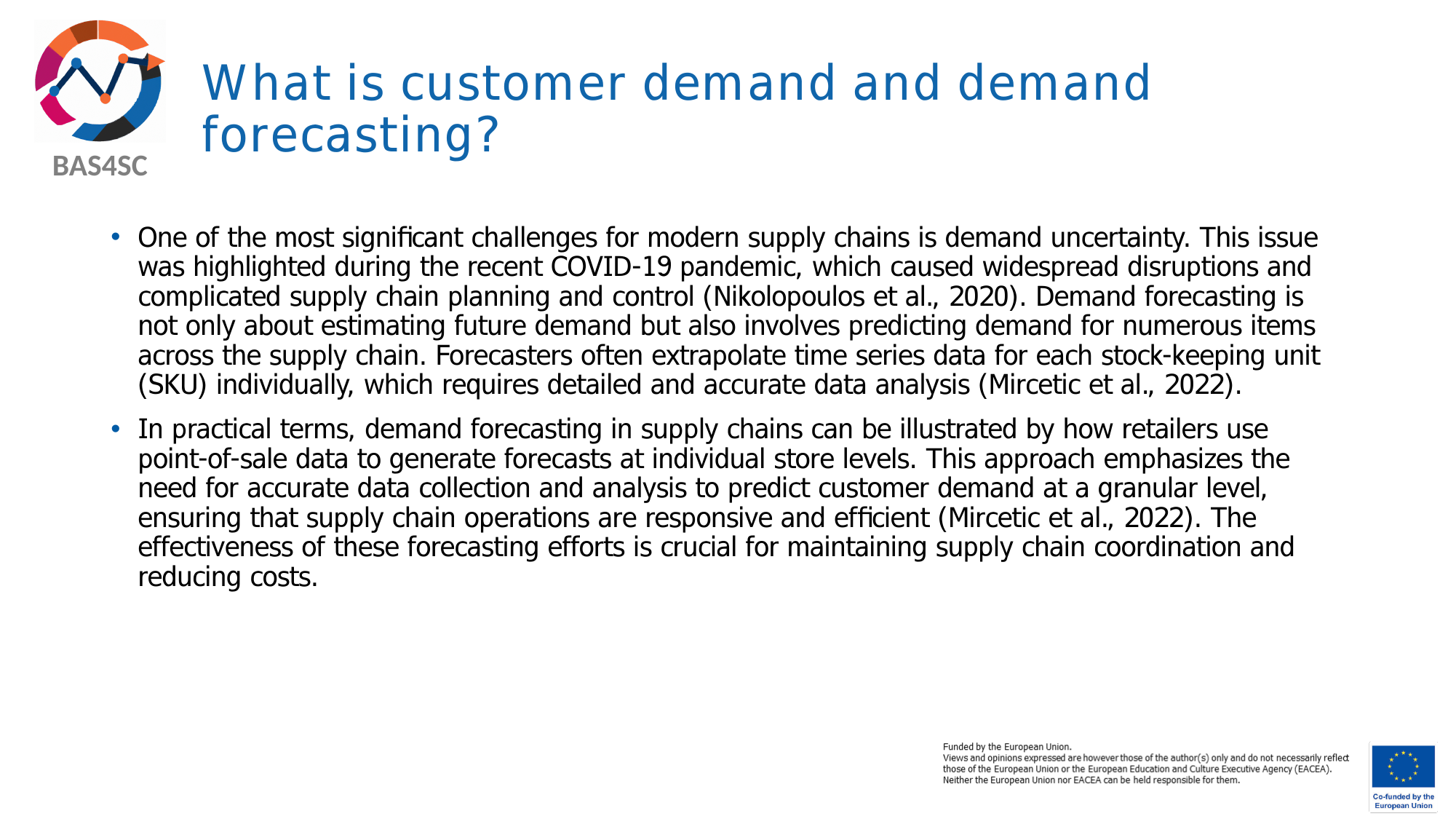

# What is customer demand and demand forecasting?
One of the most significant challenges for modern supply chains is demand uncertainty. This issue was highlighted during the recent COVID-19 pandemic, which caused widespread disruptions and complicated supply chain planning and control (Nikolopoulos et al., 2020). Demand forecasting is not only about estimating future demand but also involves predicting demand for numerous items across the supply chain. Forecasters often extrapolate time series data for each stock-keeping unit (SKU) individually, which requires detailed and accurate data analysis (Mircetic et al., 2022).
In practical terms, demand forecasting in supply chains can be illustrated by how retailers use point-of-sale data to generate forecasts at individual store levels. This approach emphasizes the need for accurate data collection and analysis to predict customer demand at a granular level, ensuring that supply chain operations are responsive and efficient (Mircetic et al., 2022). The effectiveness of these forecasting efforts is crucial for maintaining supply chain coordination and reducing costs.